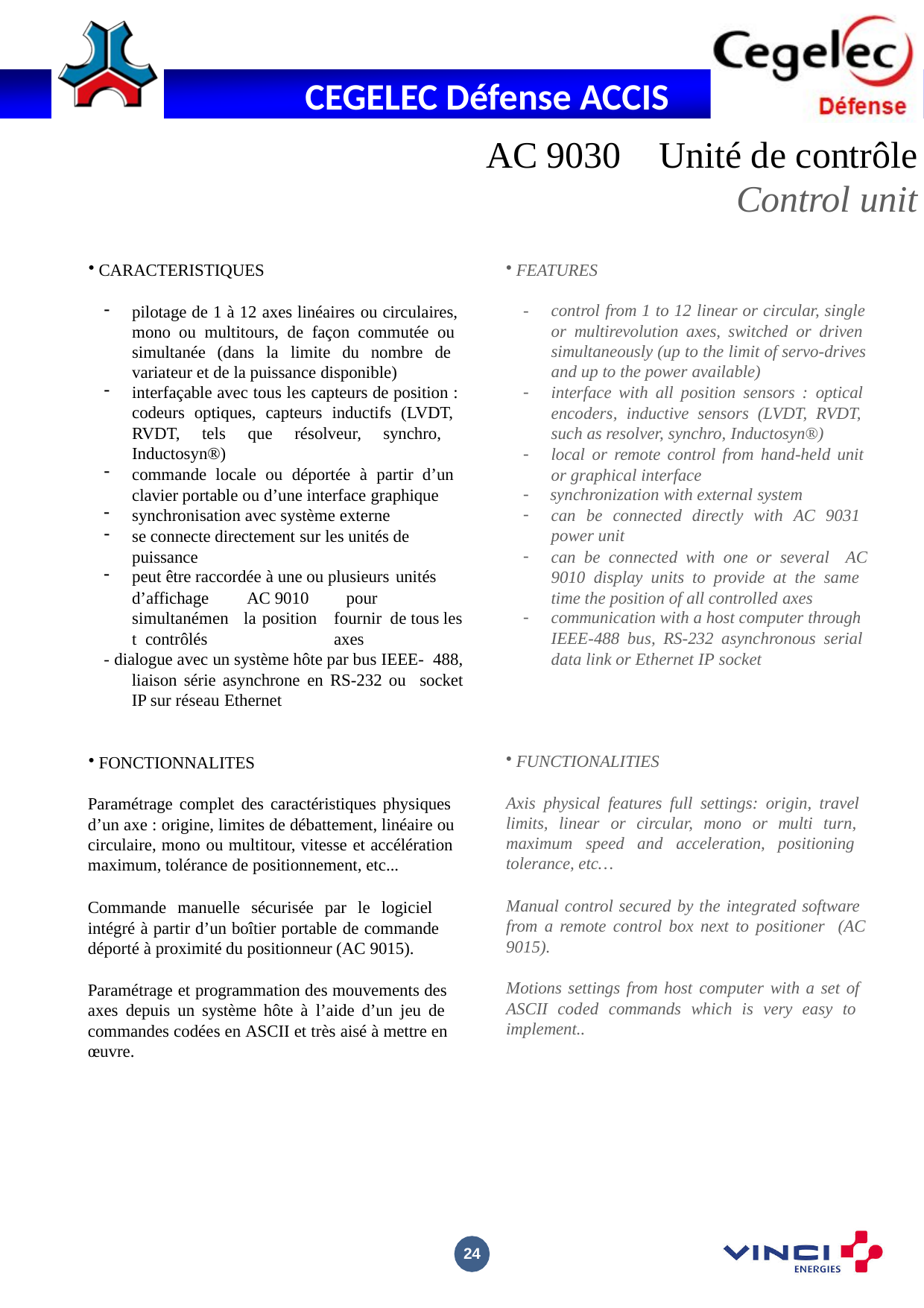

AC 9030	Unité de contrôle
Control unit
CARACTERISTIQUES

pilotage de 1 à 12 axes linéaires ou circulaires,  mono ou multitours, de façon commutée ou  simultanée (dans la limite du nombre de  variateur et de la puissance disponible)
interfaçable avec tous les capteurs de position :  codeurs optiques, capteurs inductifs (LVDT,  RVDT, tels que résolveur, synchro,  Inductosyn®)
commande locale ou déportée à partir d’un  clavier portable ou d’une interface graphique
synchronisation avec système externe
se connecte directement sur les unités de  puissance
peut être raccordée à une ou plusieurs unités
FEATURES
control from 1 to 12 linear or circular, single  or multirevolution axes, switched or driven  simultaneously (up to the limit of servo-drives  and up to the power available)
interface with all position sensors : optical  encoders, inductive sensors (LVDT, RVDT,  such as resolver, synchro, Inductosyn®)
local or remote control from hand-held unit  or graphical interface
synchronization with external system
can be connected directly with AC 9031  power unit
can be connected with one or several  AC 9010 display units to provide at the same  time the position of all controlled axes
communication with a host computer through
IEEE-488 bus, RS-232 asynchronous serial  data link or Ethernet IP socket
d’affichage  simultanément  contrôlés
AC 9010
la position
pour	fournir  de tous les axes
- dialogue avec un système hôte par bus IEEE-  488, liaison série asynchrone en RS-232 ou  socket IP sur réseau Ethernet

FONCTIONNALITES

Paramétrage complet des caractéristiques physiques  d’un axe : origine, limites de débattement, linéaire ou  circulaire, mono ou multitour, vitesse et accélération  maximum, tolérance de positionnement, etc...

Commande manuelle sécurisée par le logiciel  intégré à partir d’un boîtier portable de commande  déporté à proximité du positionneur (AC 9015).

Paramétrage et programmation des mouvements des  axes depuis un système hôte à l’aide d’un jeu de  commandes codées en ASCII et très aisé à mettre en  œuvre.
FUNCTIONALITIES

Axis physical features full settings: origin, travel  limits, linear or circular, mono or multi turn,  maximum speed and acceleration, positioning  tolerance, etc…

Manual control secured by the integrated software  from a remote control box next to positioner  (AC 9015).

Motions settings from host computer with a set of  ASCII coded commands which is very easy to  implement..